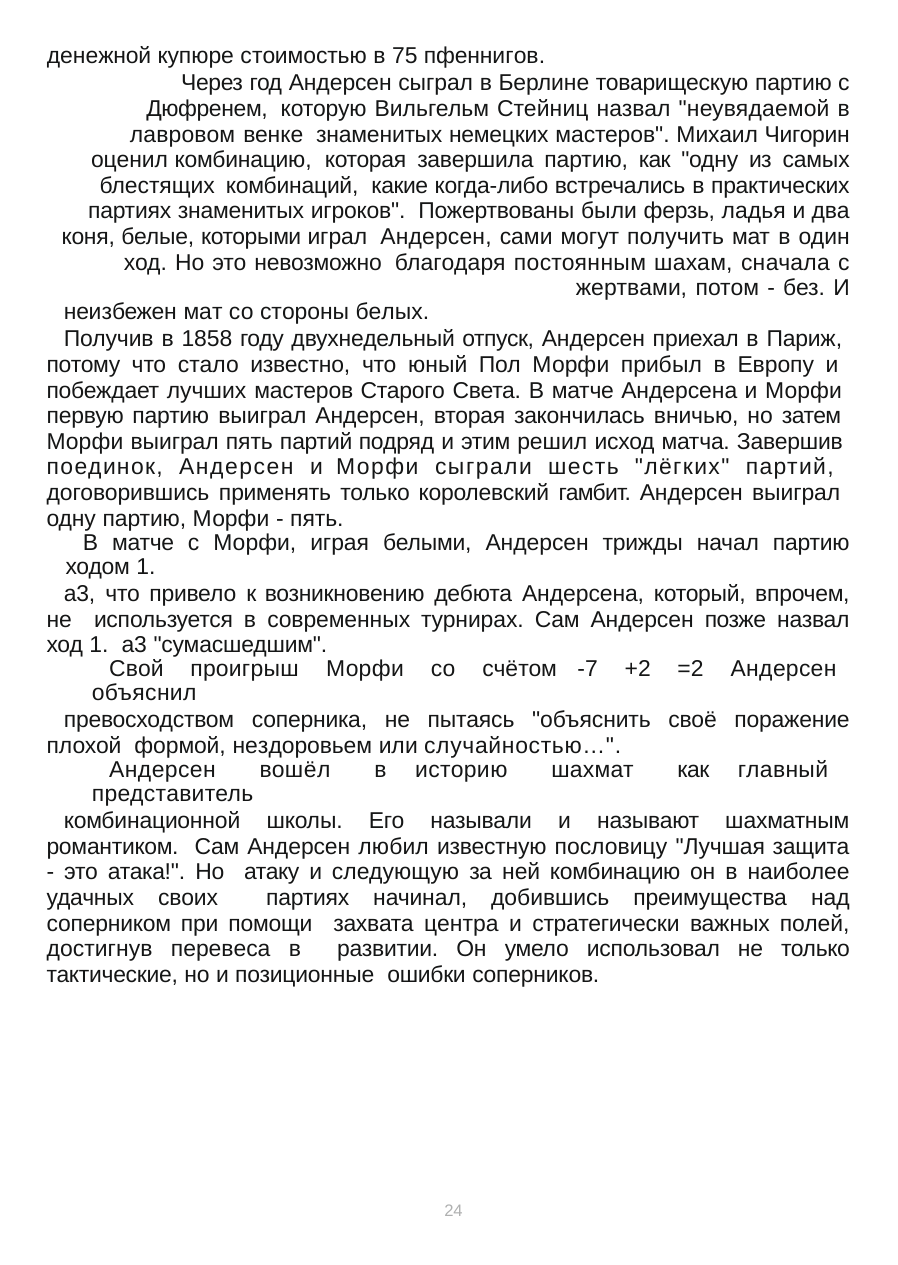

денежной купюре стоимостью в 75 пфеннигов.
Через год Андерсен сыграл в Берлине товарищескую партию с Дюфренем,  которую Вильгельм Стейниц назвал "неувядаемой в лавровом венке  знаменитых немецких мастеров". Михаил Чигорин оценил комбинацию,  которая завершила партию, как "одну из самых блестящих комбинаций,  какие когда-либо встречались в практических партиях знаменитых игроков".  Пожертвованы были ферзь, ладья и два коня, белые, которыми играл  Андерсен, сами могут получить мат в один ход. Но это невозможно  благодаря постоянным шахам, сначала с жертвами, потом - без. И
неизбежен мат со стороны белых.
Получив в 1858 году двухнедельный отпуск, Андерсен приехал в Париж,  потому что стало известно, что юный Пол Морфи прибыл в Европу и  побеждает лучших мастеров Старого Света. В матче Андерсена и Морфи  первую партию выиграл Андерсен, вторая закончилась вничью, но затем  Морфи выиграл пять партий подряд и этим решил исход матча. Завершив  поединок, Андерсен и Морфи сыграли шесть "лёгких" партий,  договорившись применять только королевский гамбит. Андерсен выиграл  одну партию, Морфи - пять.
В матче с Морфи, играя белыми, Андерсен трижды начал партию ходом 1.
а3, что привело к возникновению дебюта Андерсена, который, впрочем, не  используется в современных турнирах. Сам Андерсен позже назвал ход 1.  а3 "сумасшедшим".
Свой  проигрыш  Морфи  со  счётом -7  +2  =2  Андерсен  объяснил
превосходством соперника, не пытаясь "объяснить своё поражение плохой  формой, нездоровьем или случайностью…".
Андерсен  вошёл  в историю  шахмат  как главный  представитель
комбинационной школы. Его называли и называют шахматным романтиком.  Сам Андерсен любил известную пословицу "Лучшая защита - это атака!". Но  атаку и следующую за ней комбинацию он в наиболее удачных своих  партиях начинал, добившись преимущества над соперником при помощи  захвата центра и стратегически важных полей, достигнув перевеса в  развитии. Он умело использовал не только тактические, но и позиционные  ошибки соперников.
24